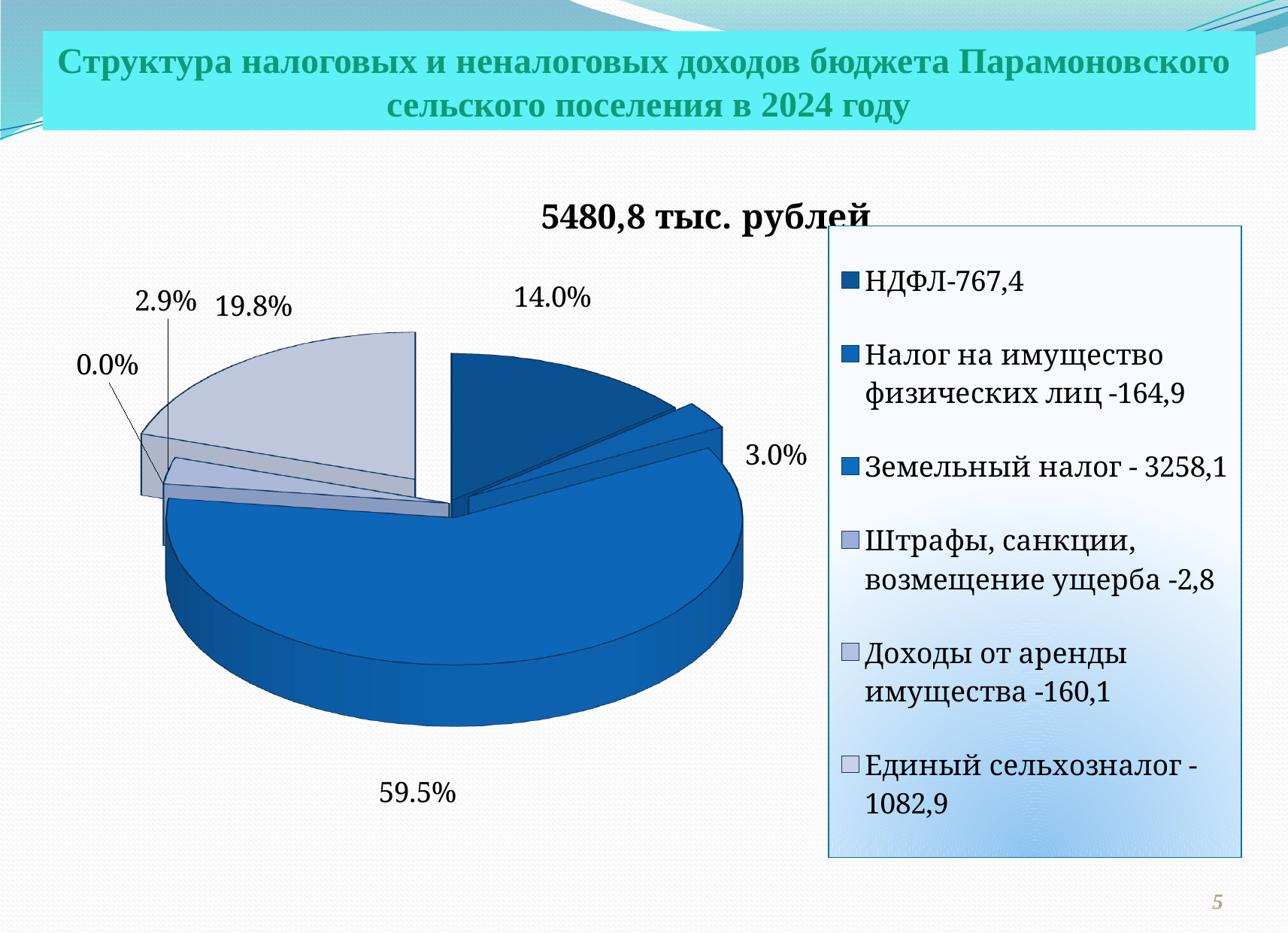

Структура налоговых и неналоговых доходов бюджета Парамоновского  сельского поселения в 2024 году

[unsupported chart]

5